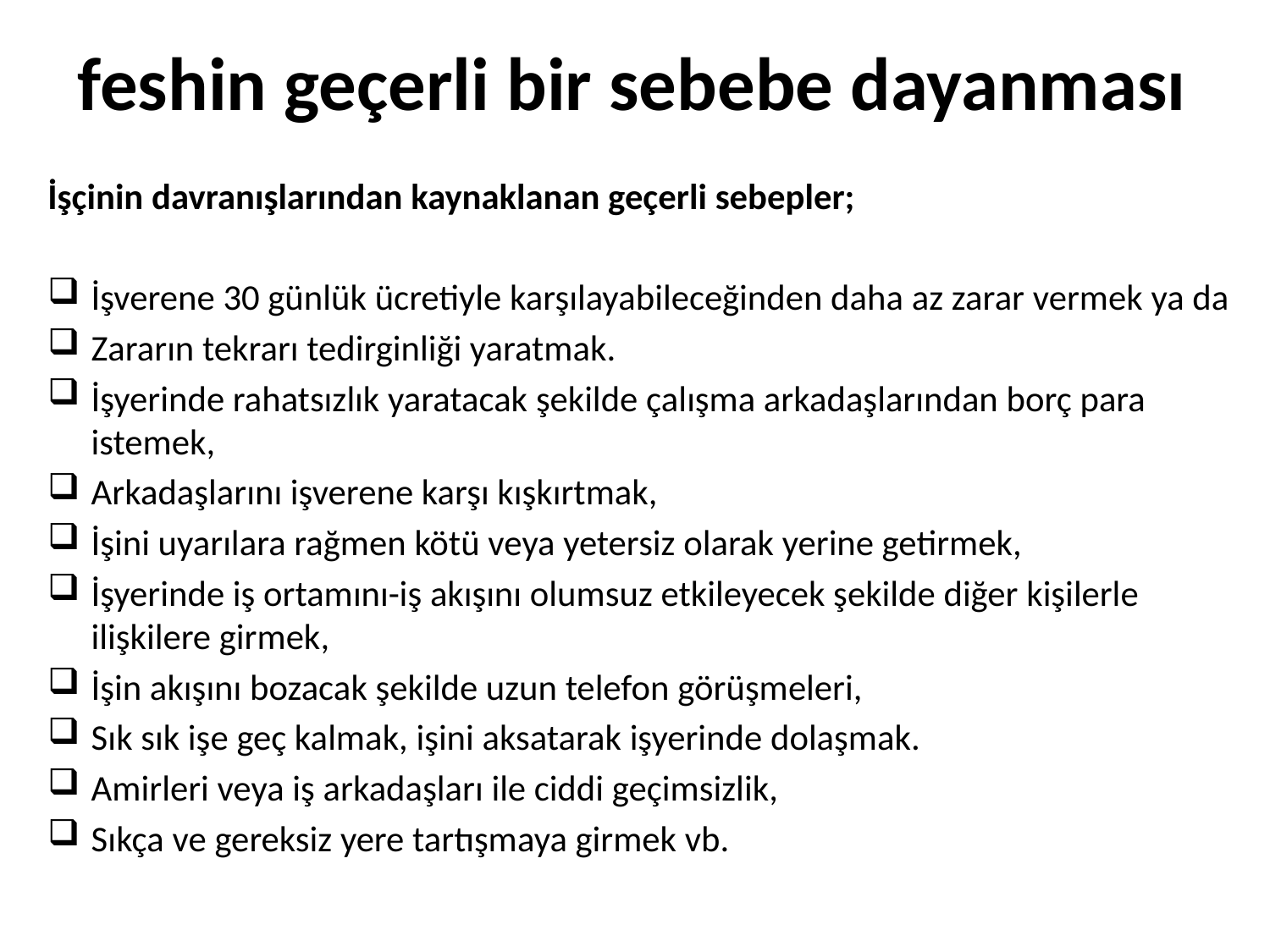

# feshin geçerli bir sebebe dayanması

İşçinin davranışlarından kaynaklanan geçerli sebepler;

İşverene 30 günlük ücretiyle karşılayabileceğinden daha az zarar vermek ya da
Zararın tekrarı tedirginliği yaratmak.
İşyerinde rahatsızlık yaratacak şekilde çalışma arkadaşlarından borç para istemek,
Arkadaşlarını işverene karşı kışkırtmak,
İşini uyarılara rağmen kötü veya yetersiz olarak yerine getirmek,
İşyerinde iş ortamını-iş akışını olumsuz etkileyecek şekilde diğer kişilerle ilişkilere girmek,
İşin akışını bozacak şekilde uzun telefon görüşmeleri,
Sık sık işe geç kalmak, işini aksatarak işyerinde dolaşmak.
Amirleri veya iş arkadaşları ile ciddi geçimsizlik,
Sıkça ve gereksiz yere tartışmaya girmek vb.